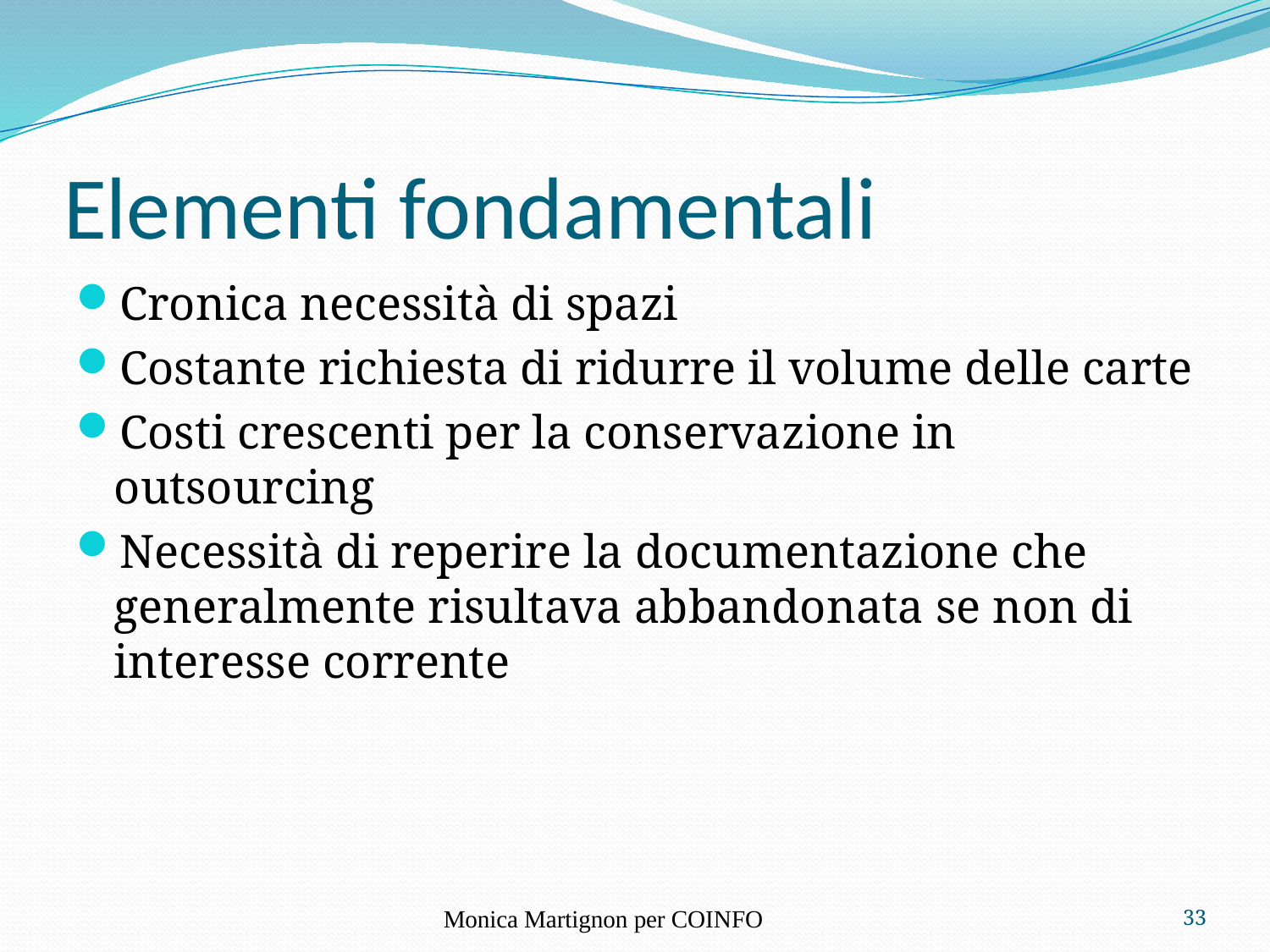

# Elementi fondamentali
Cronica necessità di spazi
Costante richiesta di ridurre il volume delle carte
Costi crescenti per la conservazione in outsourcing
Necessità di reperire la documentazione che generalmente risultava abbandonata se non di interesse corrente
Monica Martignon per COINFO
33